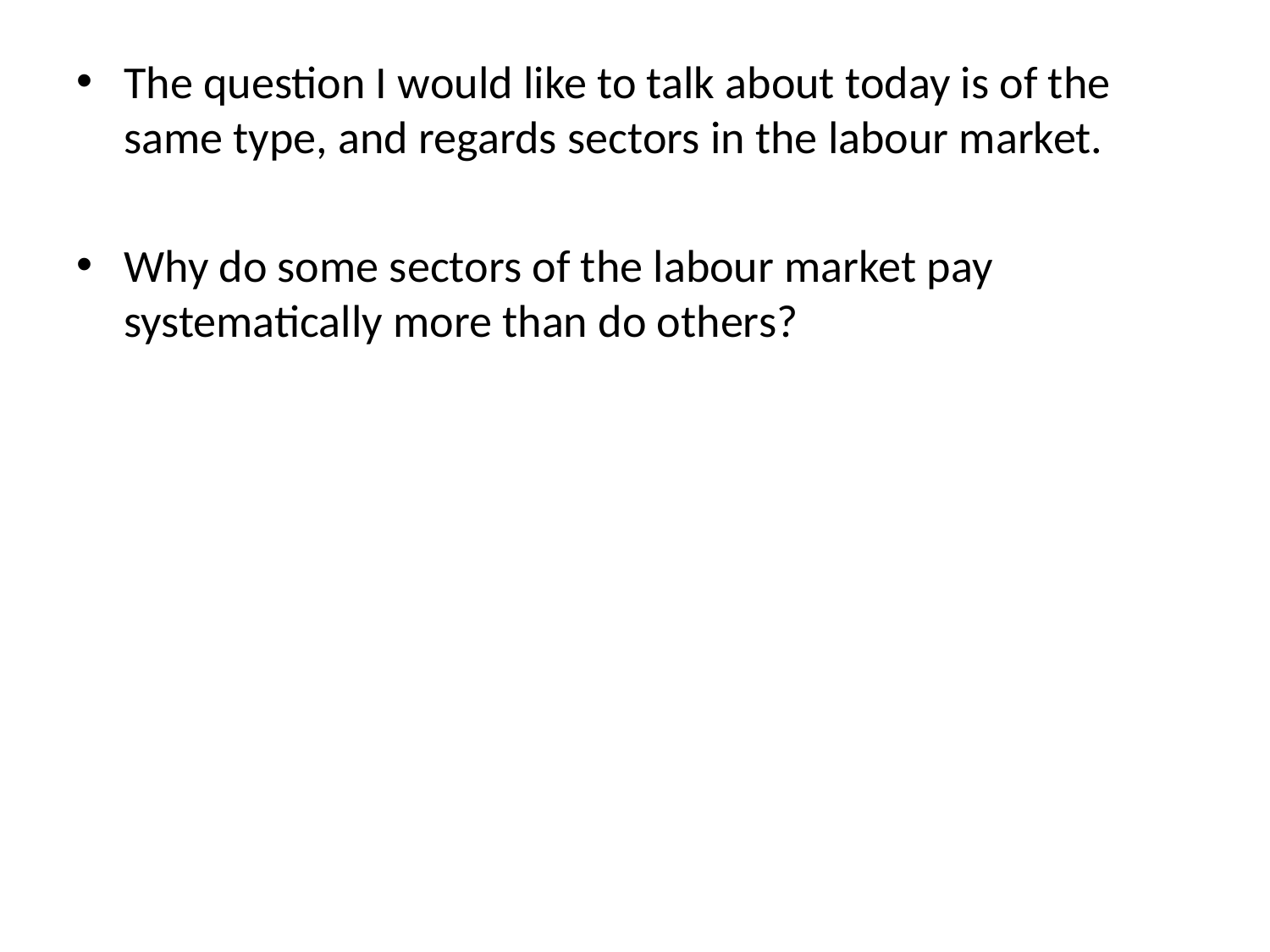

The question I would like to talk about today is of the same type, and regards sectors in the labour market.

Why do some sectors of the labour market pay systematically more than do others?